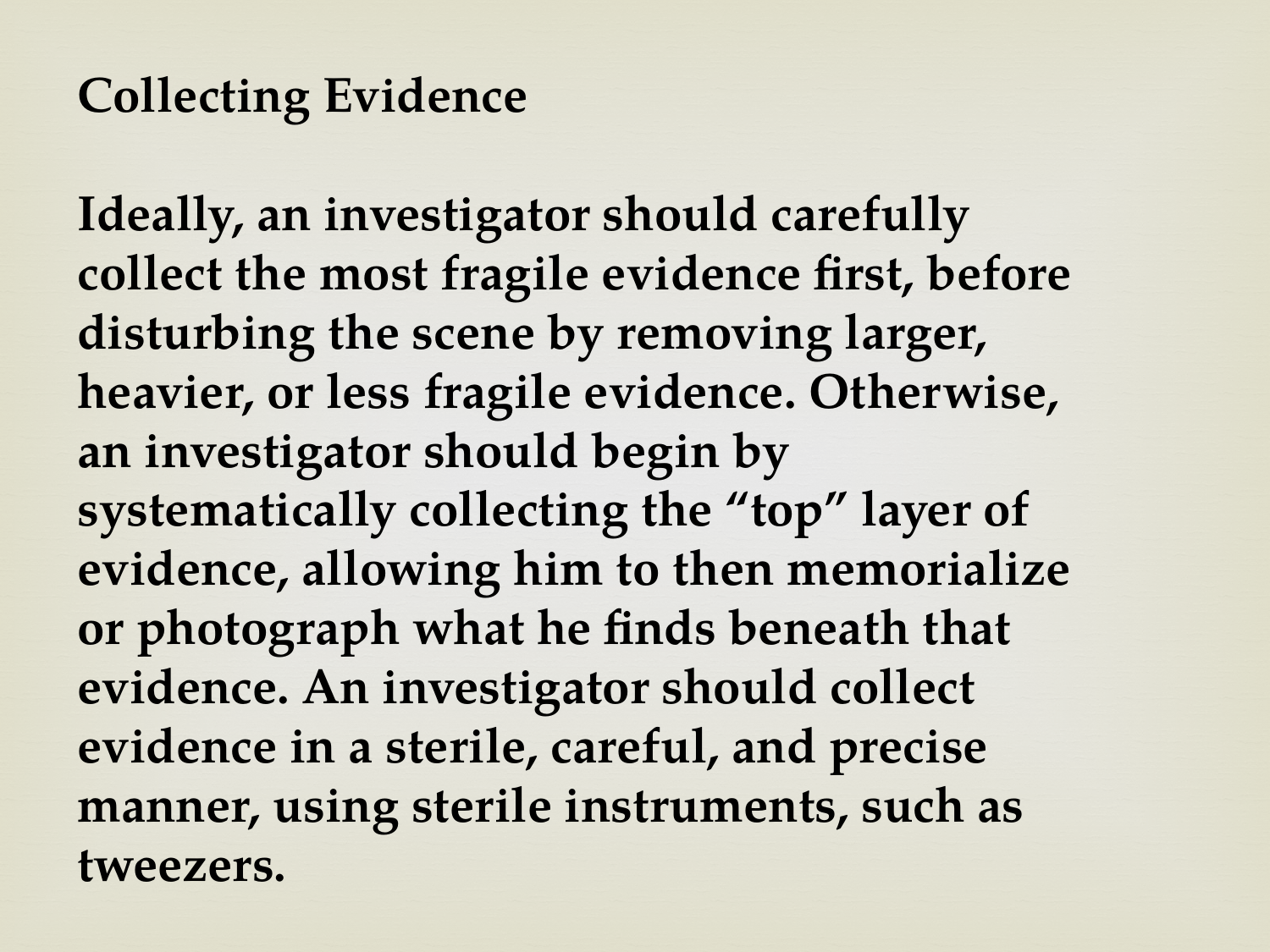

Collecting Evidence

Ideally, an investigator should carefully collect the most fragile evidence first, before disturbing the scene by removing larger, heavier, or less fragile evidence. Otherwise, an investigator should begin by systematically collecting the “top” layer of evidence, allowing him to then memorialize or photograph what he finds beneath that evidence. An investigator should collect evidence in a sterile, careful, and precise manner, using sterile instruments, such as tweezers.